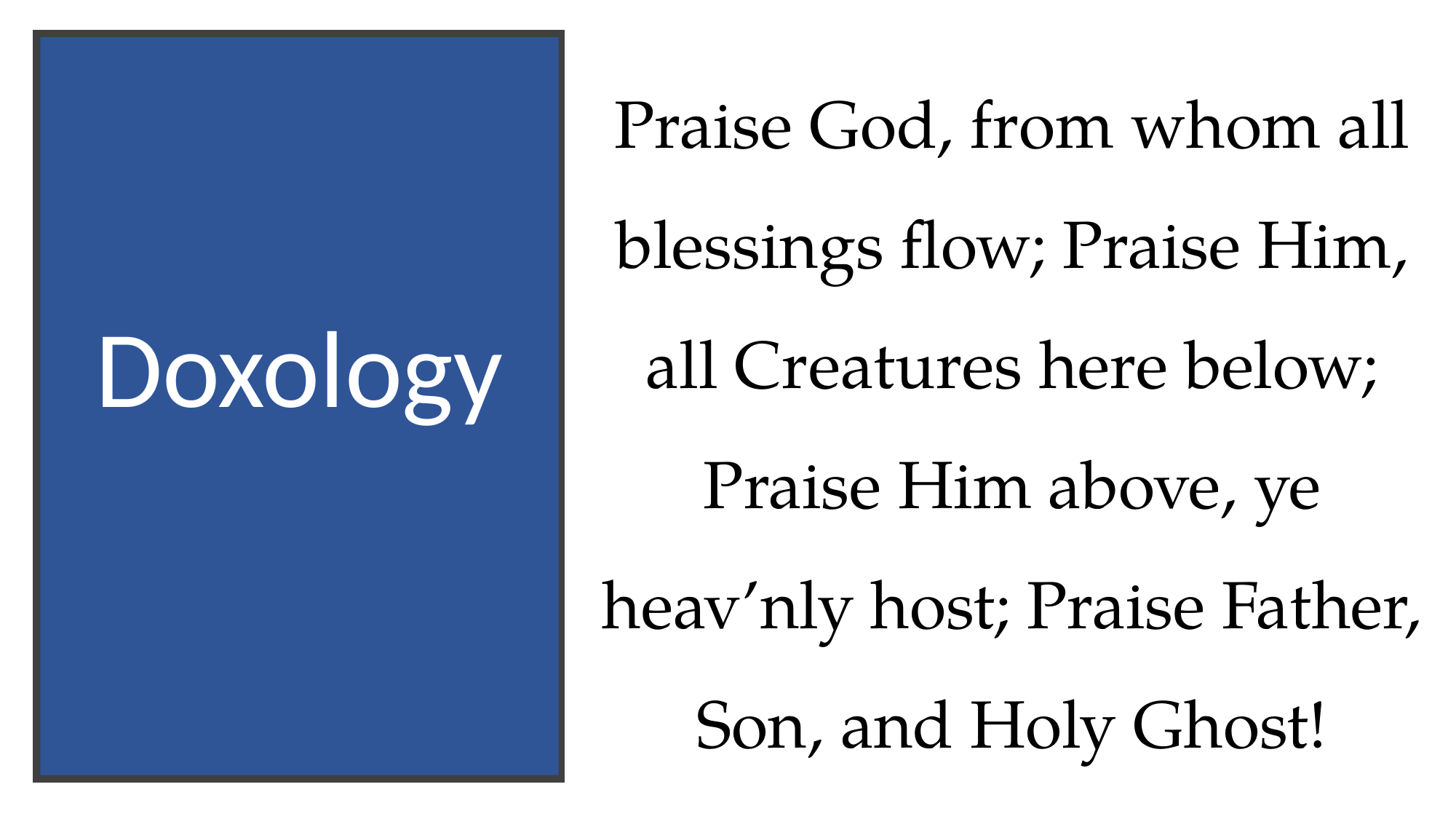

# Doxology

Praise God, from whom all blessings flow; Praise Him, all Creatures here below; Praise Him above, ye heav’nly host; Praise Father, Son, and Holy Ghost!